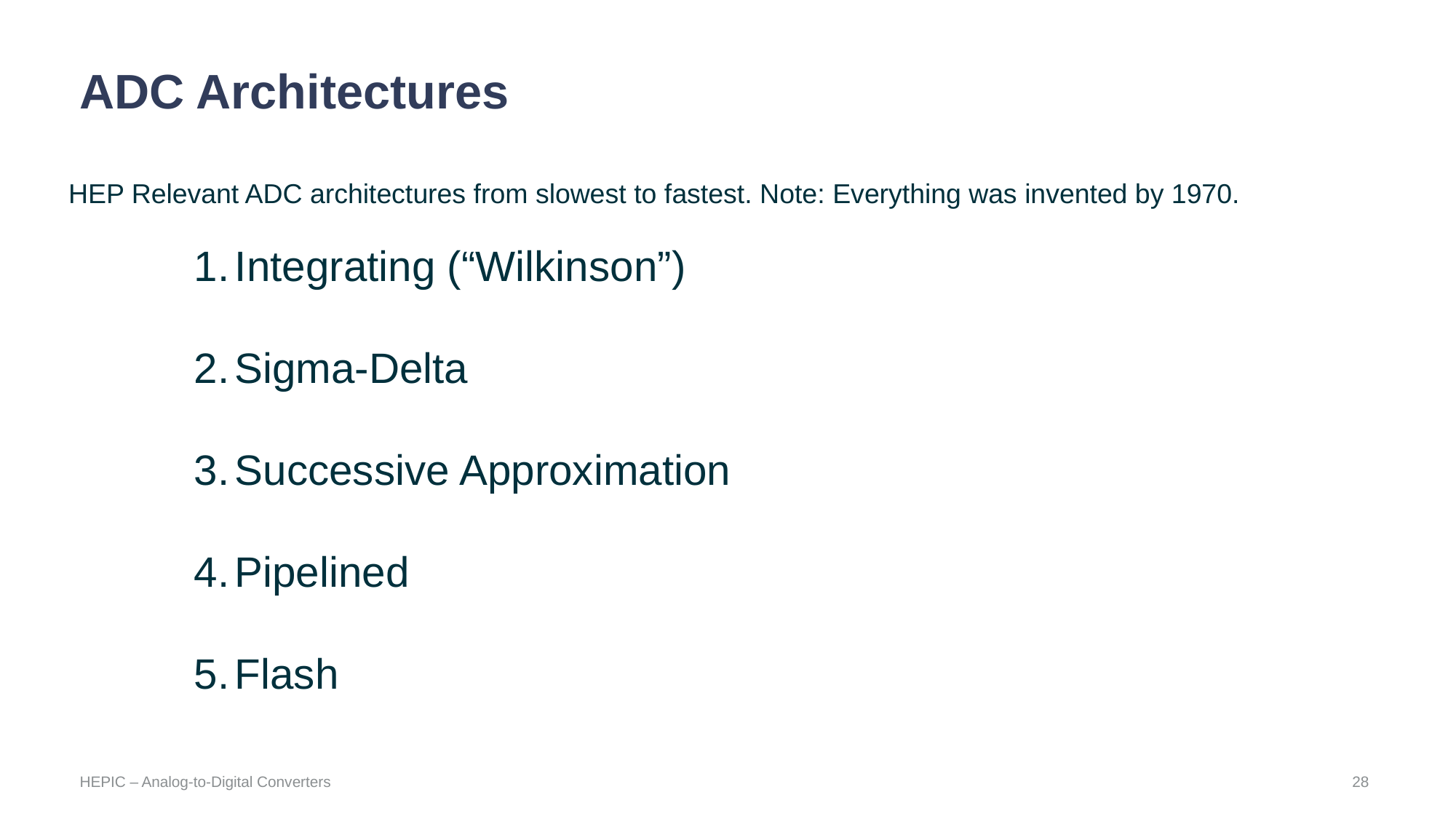

# ADC Architectures
HEP Relevant ADC architectures from slowest to fastest. Note: Everything was invented by 1970.
Integrating (“Wilkinson”)

Sigma-Delta

Successive Approximation

Pipelined

Flash

28
HEPIC – Analog-to-Digital Converters